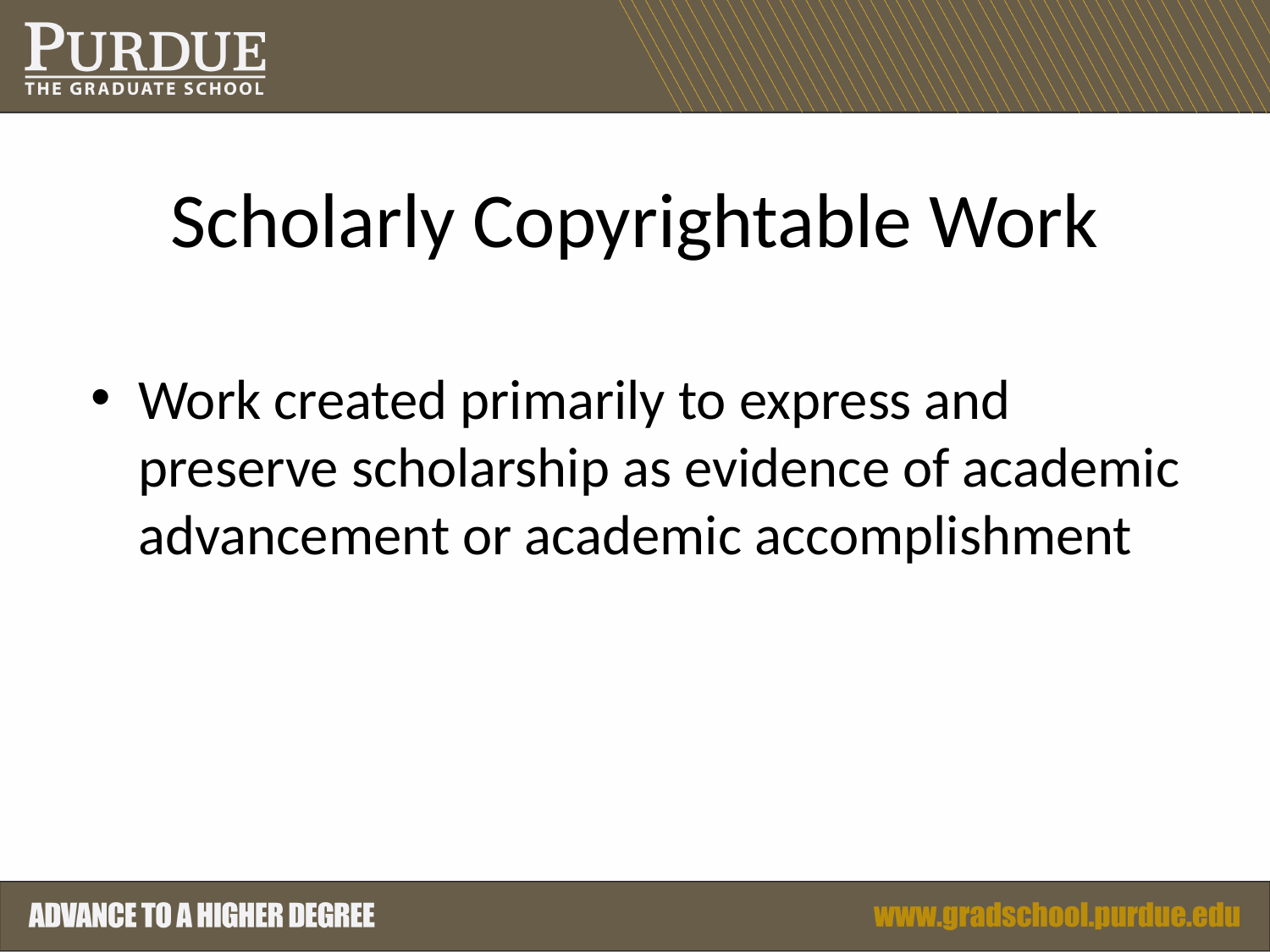

# Scholarly Copyrightable Work
Work created primarily to express and preserve scholarship as evidence of academic advancement or academic accomplishment